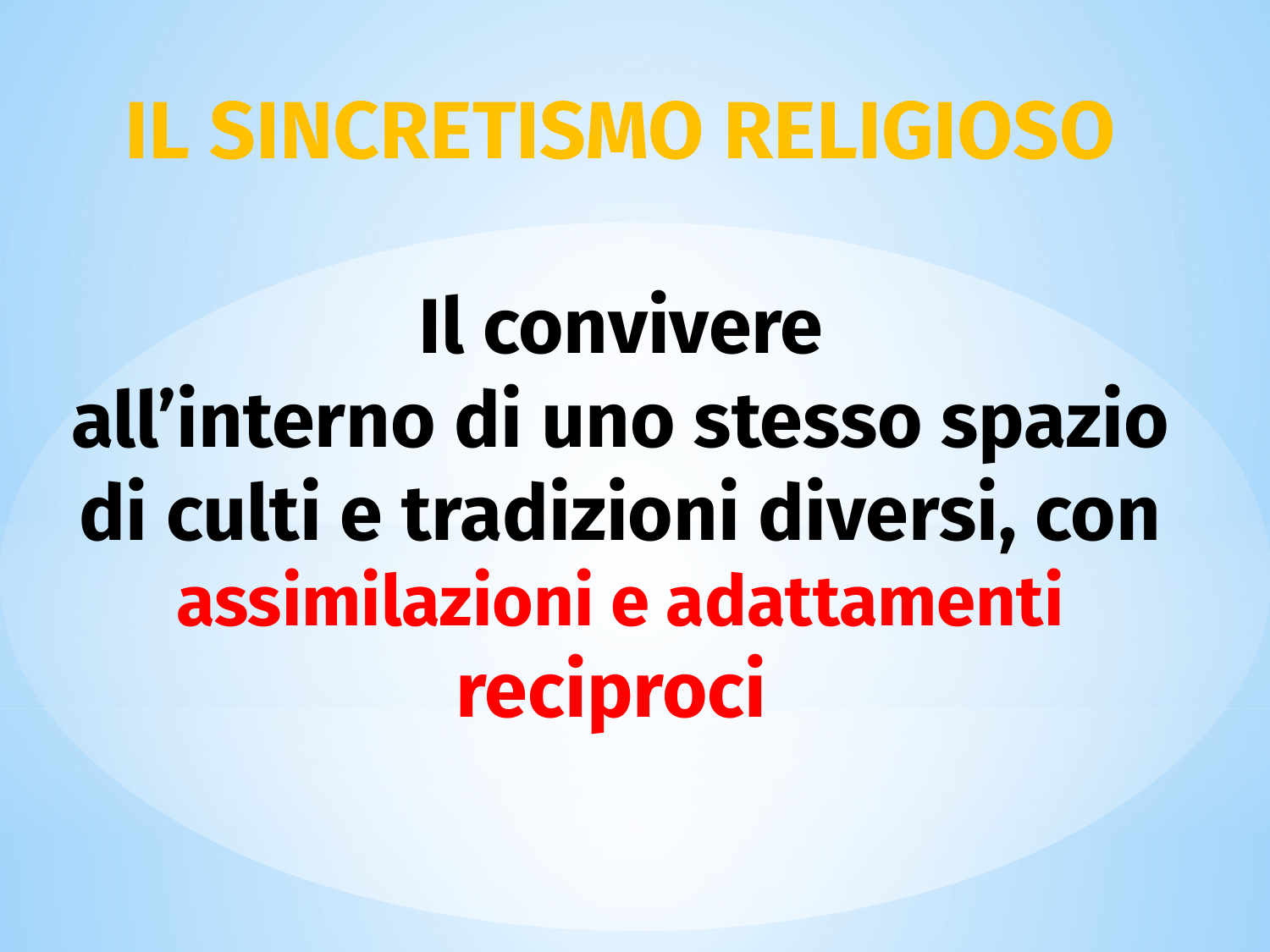

# IL SINCRETISMO RELIGIOSO Il convivere all’interno di uno stesso spazio di culti e tradizioni diversi, con assimilazioni e adattamenti reciproci